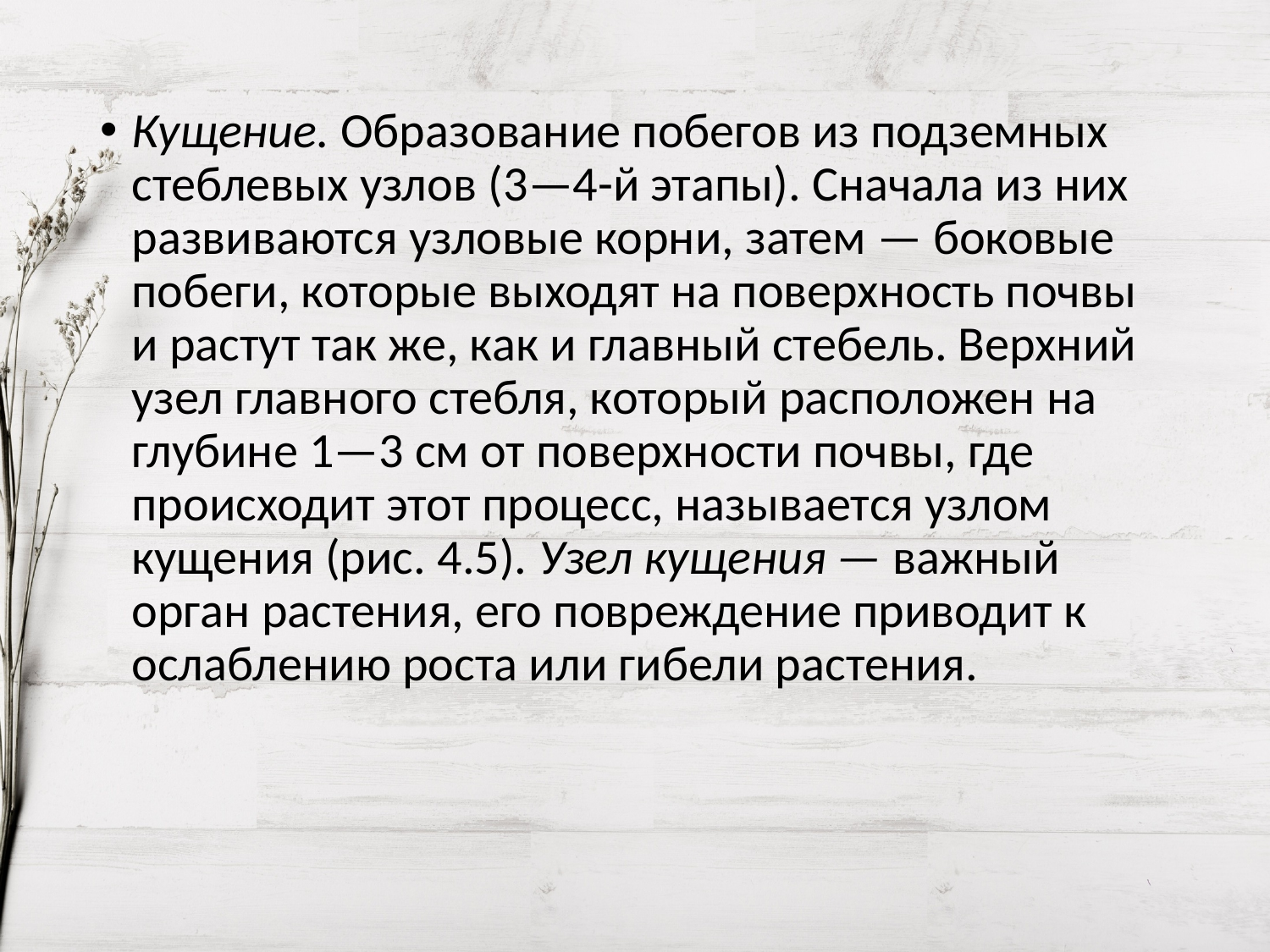

Кущение. Образование побегов из подземных стеблевых узлов (3—4-й этапы). Сначала из них развиваются узловые корни, затем — боковые побеги, которые выходят на поверхность почвы и растут так же, как и главный стебель. Верхний узел главного стебля, который расположен на глубине 1—3 см от поверхности почвы, где происходит этот процесс, называется узлом кущения (рис. 4.5). Узел кущения — важный орган растения, его повреждение приводит к ослаблению роста или гибели растения.